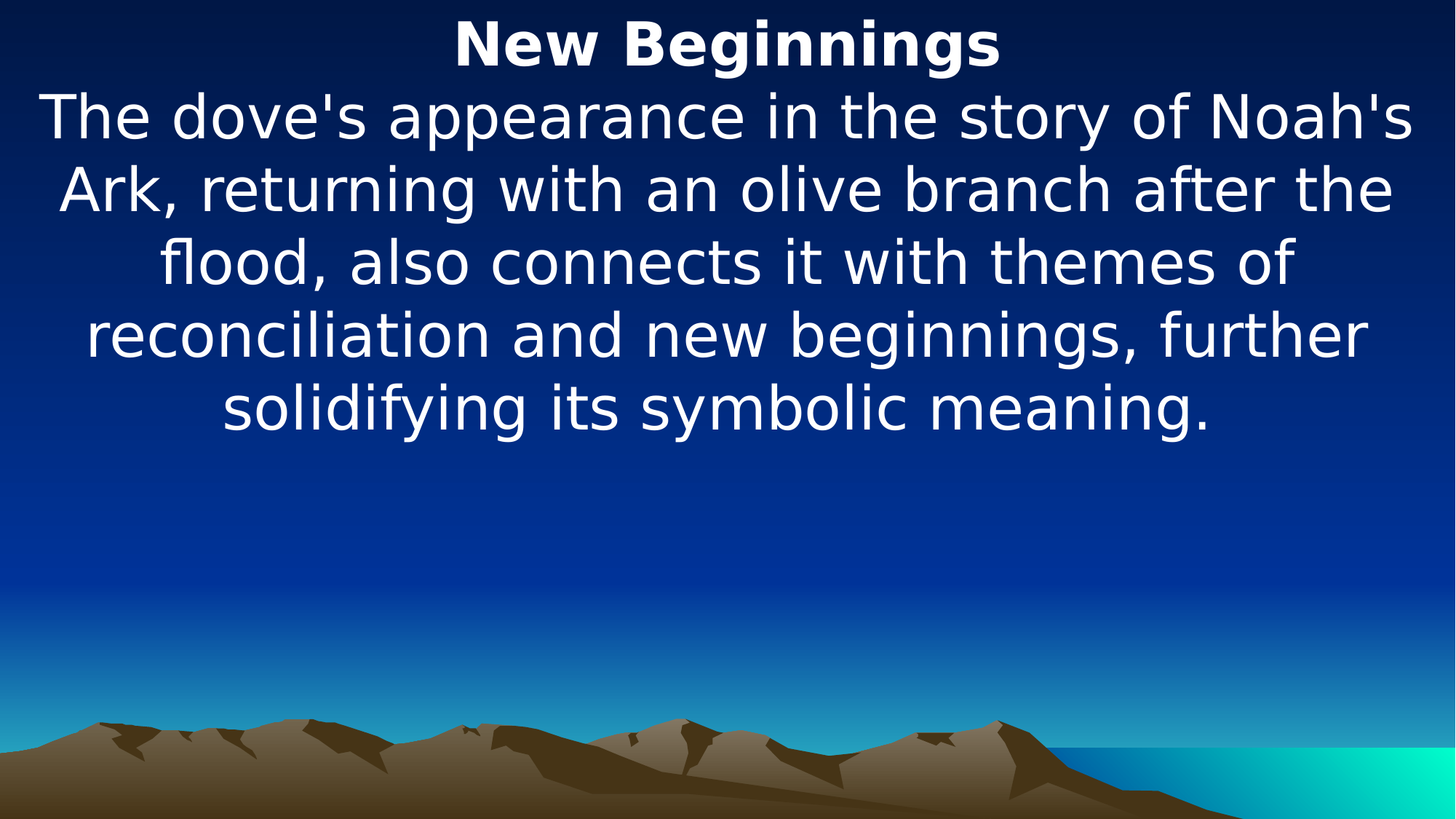

New Beginnings
The dove's appearance in the story of Noah's Ark, returning with an olive branch after the flood, also connects it with themes of reconciliation and new beginnings, further solidifying its symbolic meaning.